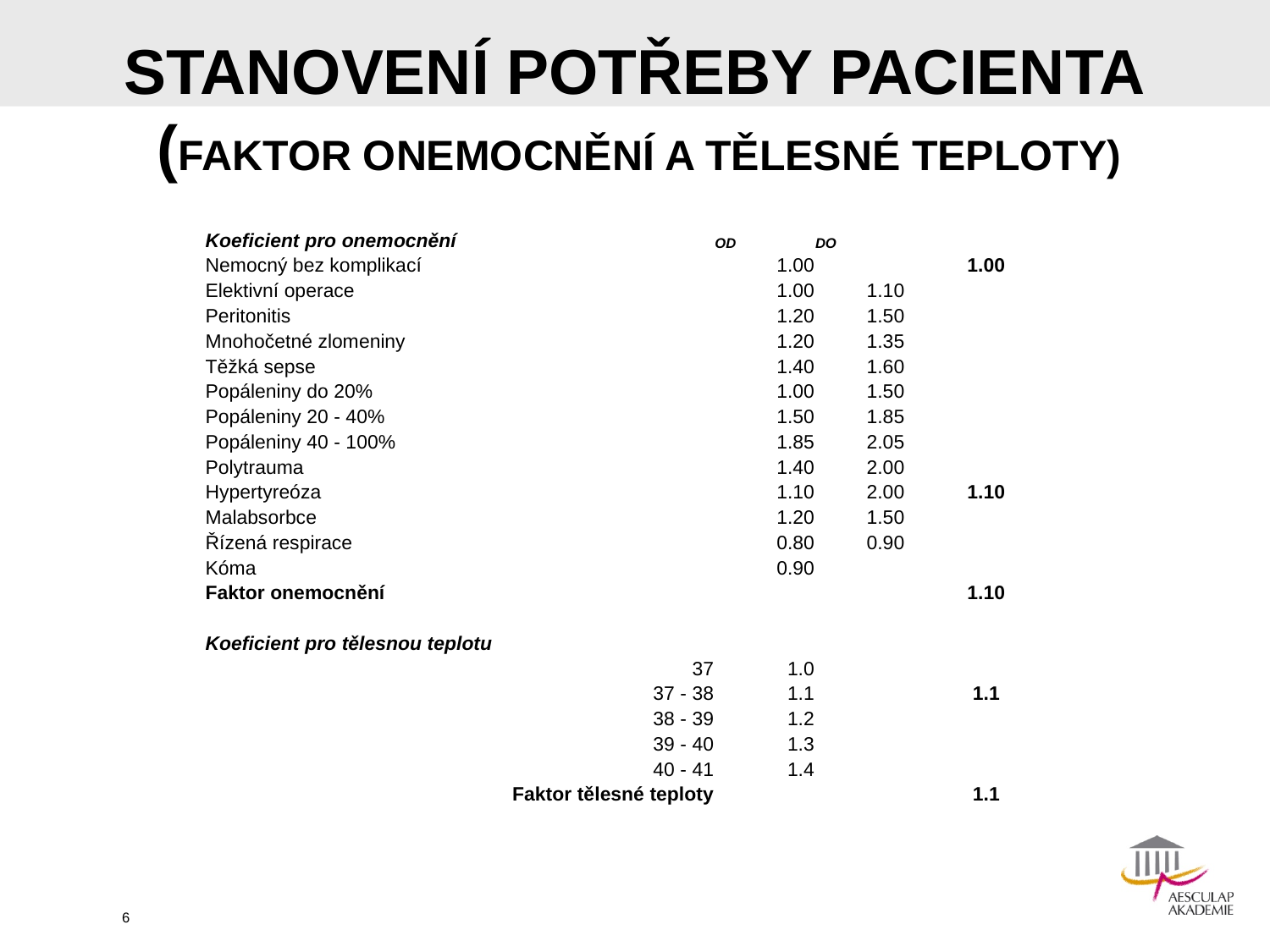

# STANOVENÍ POTŘEBY PACIENTA (FAKTOR ONEMOCNĚNÍ A TĚLESNÉ TEPLOTY)
| Koeficient pro onemocnění | OD | DO |  |  |
| --- | --- | --- | --- | --- |
| Nemocný bez komplikací | 1.00 |  | 1.00 |  |
| Elektivní operace | 1.00 | 1.10 |  |  |
| Peritonitis | 1.20 | 1.50 |  |  |
| Mnohočetné zlomeniny | 1.20 | 1.35 |  |  |
| Těžká sepse | 1.40 | 1.60 |  |  |
| Popáleniny do 20% | 1.00 | 1.50 |  |  |
| Popáleniny 20 - 40% | 1.50 | 1.85 |  |  |
| Popáleniny 40 - 100% | 1.85 | 2.05 |  |  |
| Polytrauma | 1.40 | 2.00 |  |  |
| Hypertyreóza | 1.10 | 2.00 | 1.10 |  |
| Malabsorbce | 1.20 | 1.50 |  |  |
| Řízená respirace | 0.80 | 0.90 |  |  |
| Kóma | 0.90 |  |  |  |
| Faktor onemocnění |  |  | 1.10 |  |
|  |  |  |  |  |
| Koeficient pro tělesnou teplotu |  |  |  |  |
| 37 | 1.0 |  |  |  |
| 37 - 38 | 1.1 |  | 1.1 |  |
| 38 - 39 | 1.2 |  |  |  |
| 39 - 40 | 1.3 |  |  |  |
| 40 - 41 | 1.4 |  |  |  |
| Faktor tělesné teploty |  |  | 1.1 |  |
6